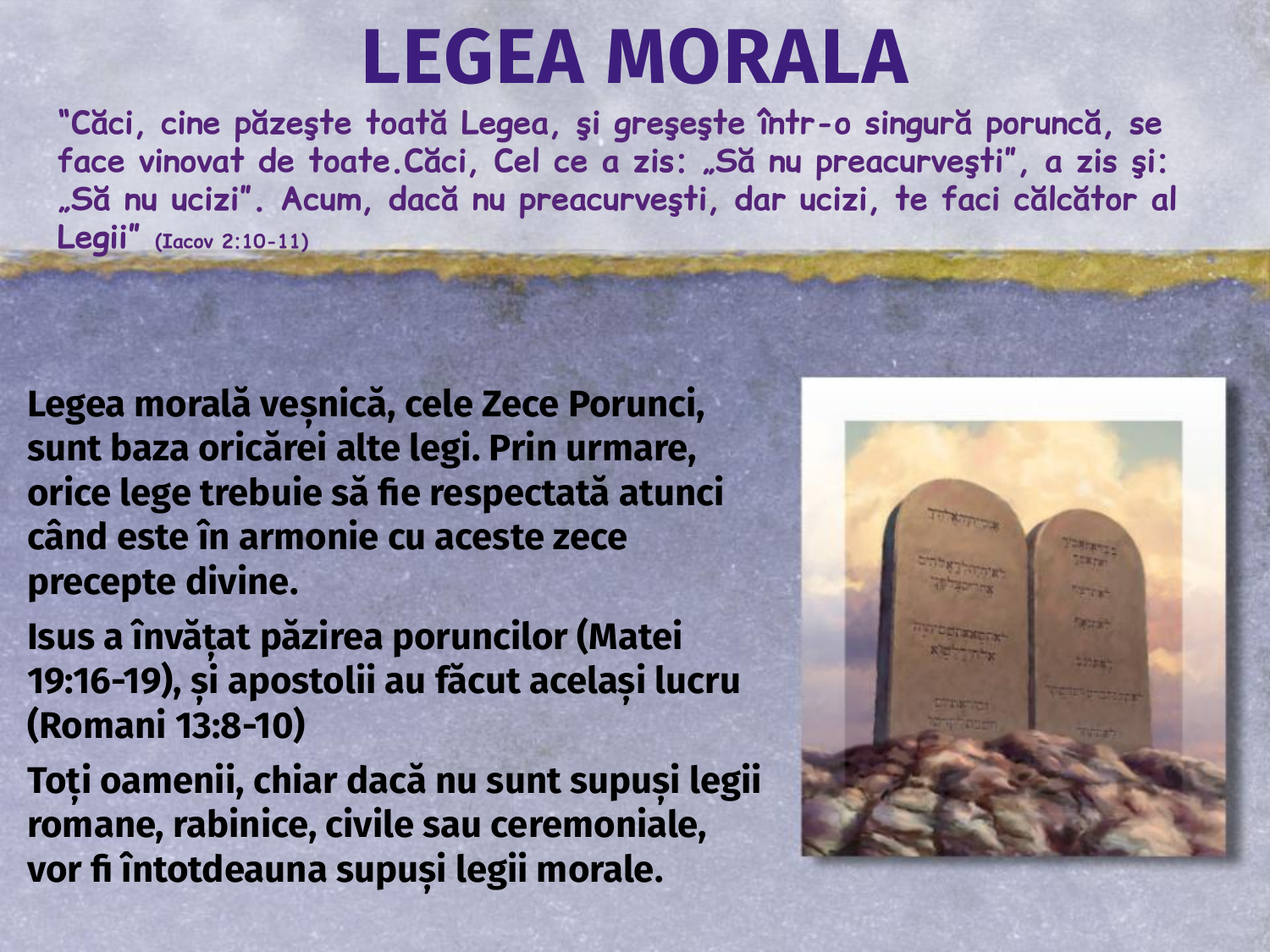

LEGEA MORALA
“Căci, cine păzeşte toată Legea, şi greşeşte într-o singură poruncă, se face vinovat de toate.Căci, Cel ce a zis: „Să nu preacurveşti”, a zis şi: „Să nu ucizi”. Acum, dacă nu preacurveşti, dar ucizi, te faci călcător al Legii” (Iacov 2:10-11)
Legea morală veșnică, cele Zece Porunci, sunt baza oricărei alte legi. Prin urmare, orice lege trebuie să fie respectată atunci când este în armonie cu aceste zece precepte divine.
Isus a învățat păzirea poruncilor (Matei 19:16-19), și apostolii au făcut același lucru (Romani 13:8-10)
Toți oamenii, chiar dacă nu sunt supuși legii romane, rabinice, civile sau ceremoniale, vor fi întotdeauna supuși legii morale.